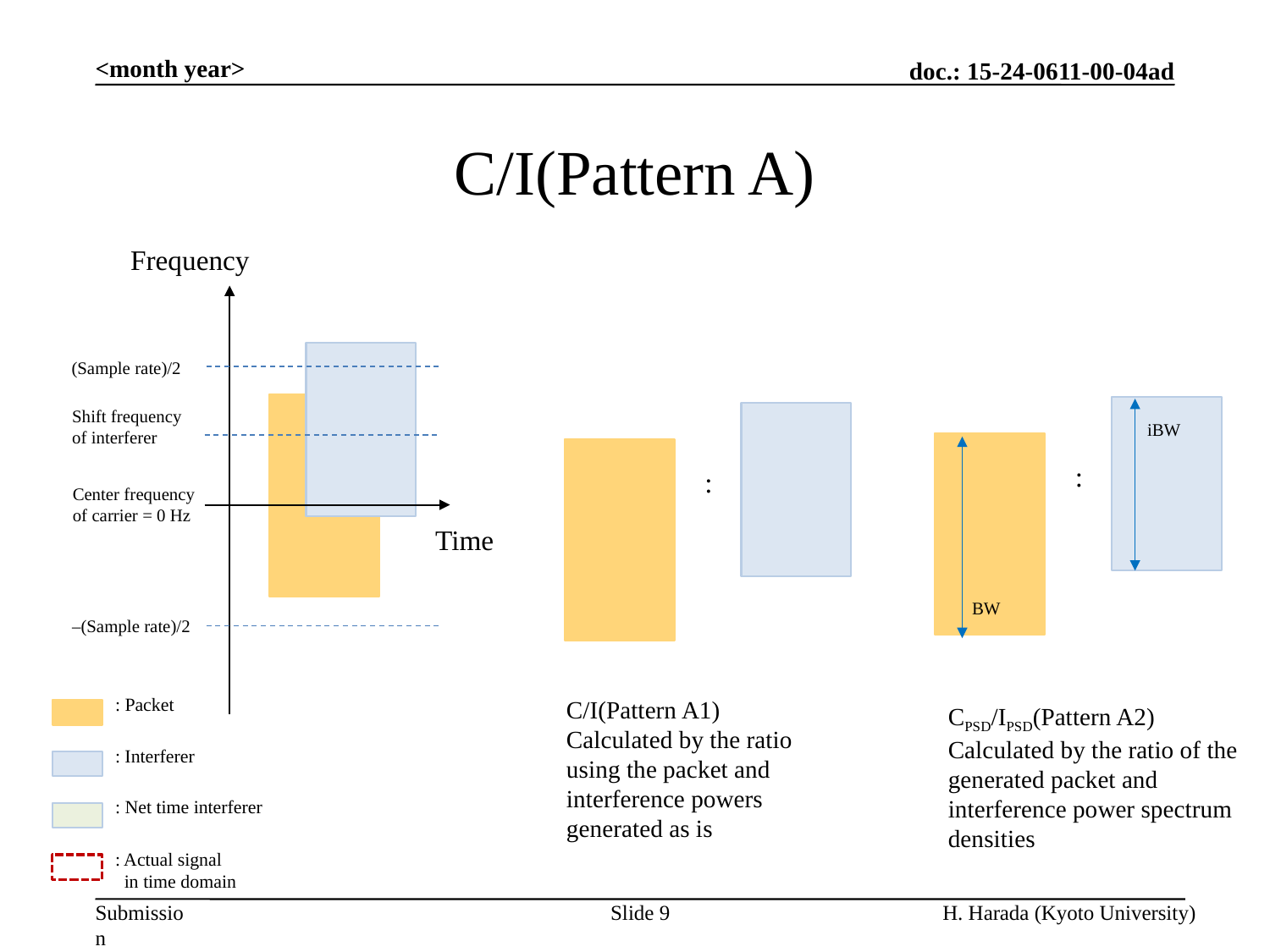

<month year>
# C/I(Pattern A)
Frequency

(Sample rate)/2

:
Shift frequency
of interferer

:
iBW
Center frequency of carrier = 0 Hz
Time
BW
–(Sample rate)/2
: Packet

: Interferer

: Net time interferer

: Actual signal
  in time domain

C/I(Pattern A1)
Calculated by the ratio using the packet and interference powers generated as is
CPSD/IPSD(Pattern A2)
Calculated by the ratio of the generated packet and interference power spectrum densities
Slide 9
H. Harada (Kyoto University)